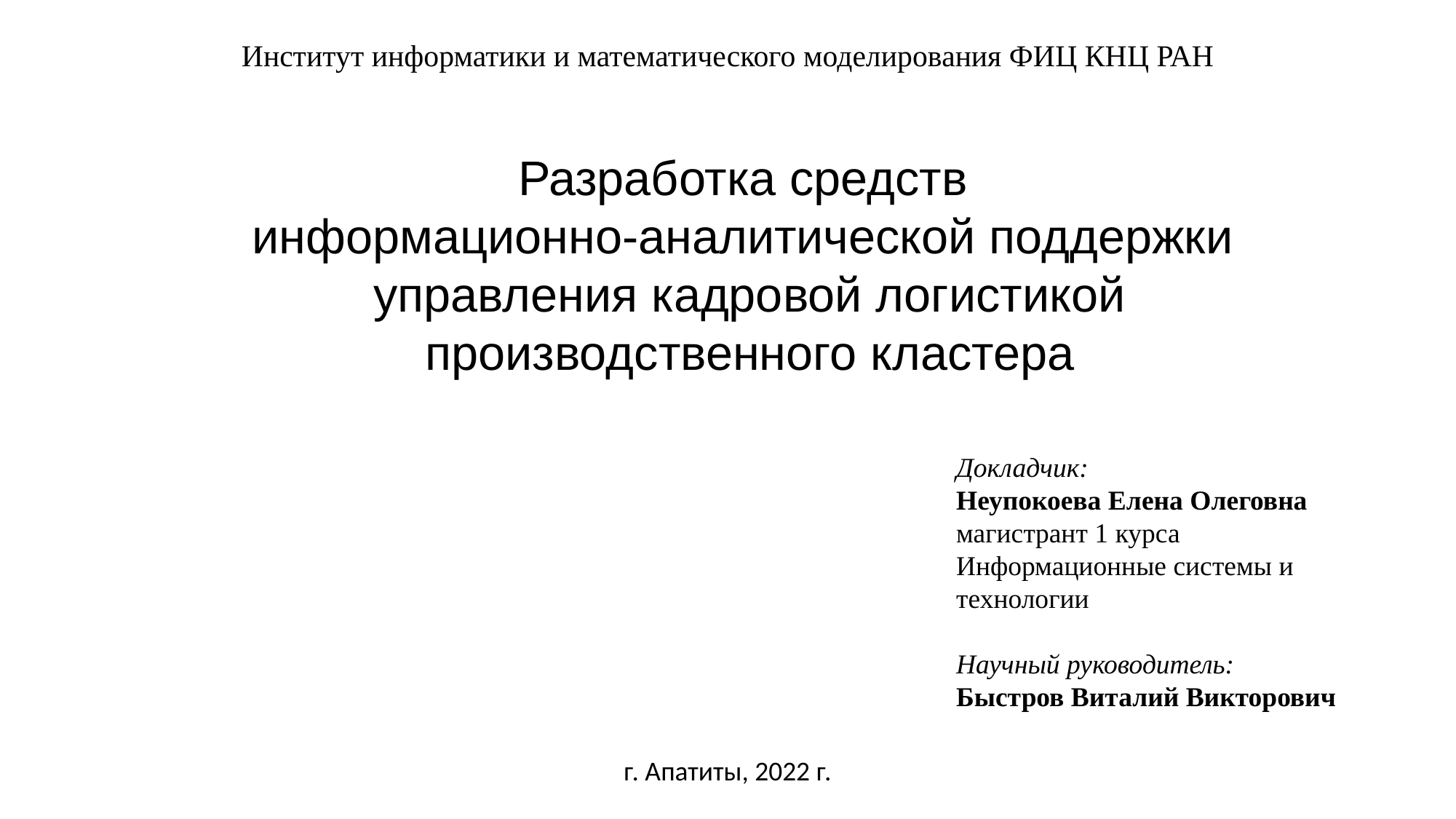

Институт информатики и математического моделирования ФИЦ КНЦ РАН
Разработка средств
информационно-аналитической поддержки
управления кадровой логистикой производственного кластера
Докладчик:
Неупокоева Елена Олеговна
магистрант 1 курса
Информационные системы и технологии
Научный руководитель:
Быстров Виталий Викторович
г. Апатиты, 2022 г.